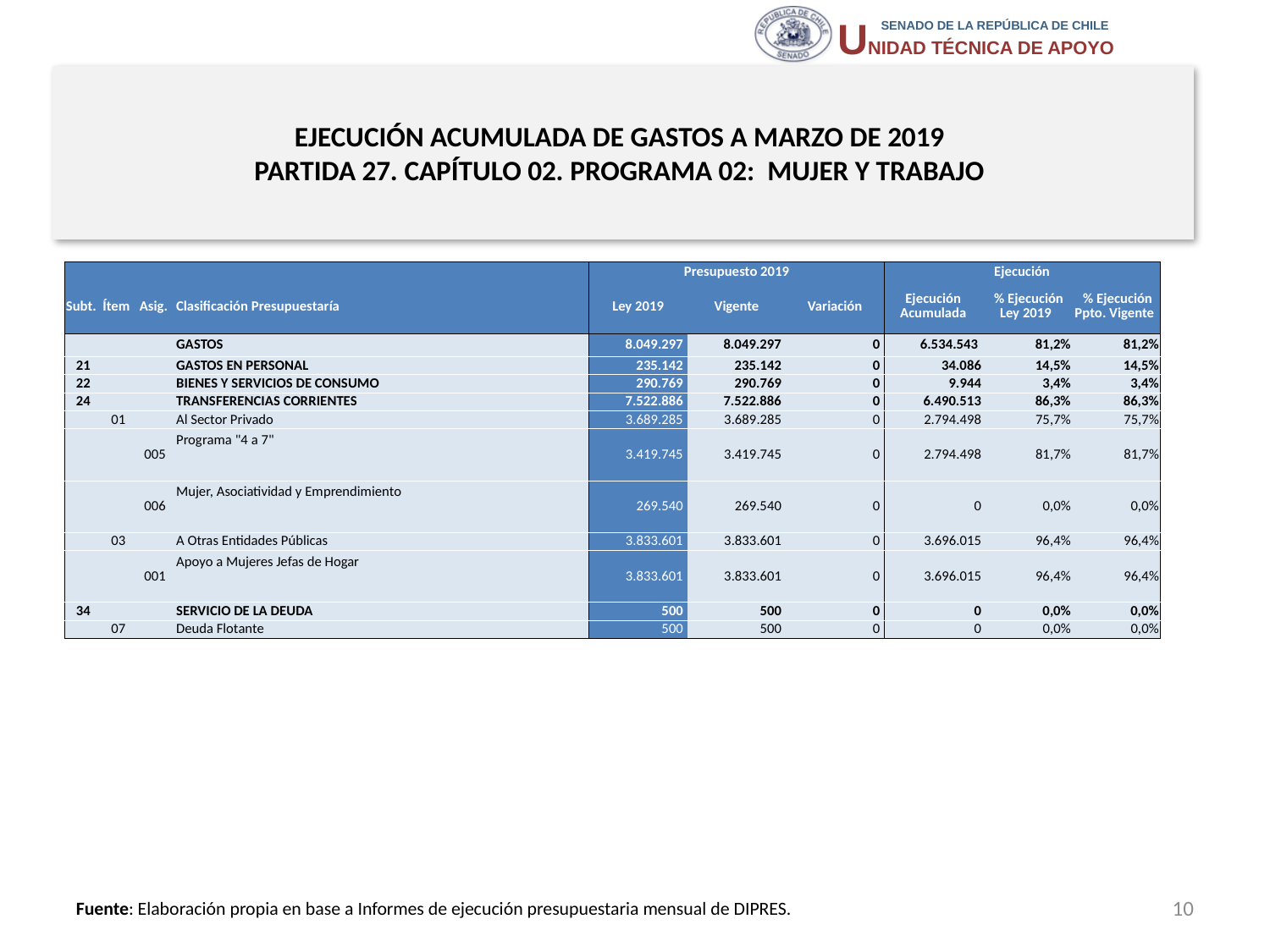

# EJECUCIÓN ACUMULADA DE GASTOS A MARZO DE 2019 PARTIDA 27. CAPÍTULO 02. PROGRAMA 02:  MUJER Y TRABAJO
en miles de pesos 2019
|  |  |  |  | Presupuesto 2019 |  |  | Ejecución |  |  |
| --- | --- | --- | --- | --- | --- | --- | --- | --- | --- |
| Subt. | Ítem | Asig. | Clasificación Presupuestaría | Ley 2019 | Vigente | Variación | Ejecución Acumulada | % Ejecución Ley 2019 | % Ejecución Ppto. Vigente |
|  |  |  | GASTOS | 8.049.297 | 8.049.297 | 0 | 6.534.543 | 81,2% | 81,2% |
| 21 |  |  | GASTOS EN PERSONAL | 235.142 | 235.142 | 0 | 34.086 | 14,5% | 14,5% |
| 22 |  |  | BIENES Y SERVICIOS DE CONSUMO | 290.769 | 290.769 | 0 | 9.944 | 3,4% | 3,4% |
| 24 |  |  | TRANSFERENCIAS CORRIENTES | 7.522.886 | 7.522.886 | 0 | 6.490.513 | 86,3% | 86,3% |
|  | 01 |  | Al Sector Privado | 3.689.285 | 3.689.285 | 0 | 2.794.498 | 75,7% | 75,7% |
|  |  | 005 | Programa "4 a 7" | 3.419.745 | 3.419.745 | 0 | 2.794.498 | 81,7% | 81,7% |
|  |  | 006 | Mujer, Asociatividad y Emprendimiento | 269.540 | 269.540 | 0 | 0 | 0,0% | 0,0% |
|  | 03 |  | A Otras Entidades Públicas | 3.833.601 | 3.833.601 | 0 | 3.696.015 | 96,4% | 96,4% |
|  |  | 001 | Apoyo a Mujeres Jefas de Hogar | 3.833.601 | 3.833.601 | 0 | 3.696.015 | 96,4% | 96,4% |
| 34 |  |  | SERVICIO DE LA DEUDA | 500 | 500 | 0 | 0 | 0,0% | 0,0% |
|  | 07 |  | Deuda Flotante | 500 | 500 | 0 | 0 | 0,0% | 0,0% |
10